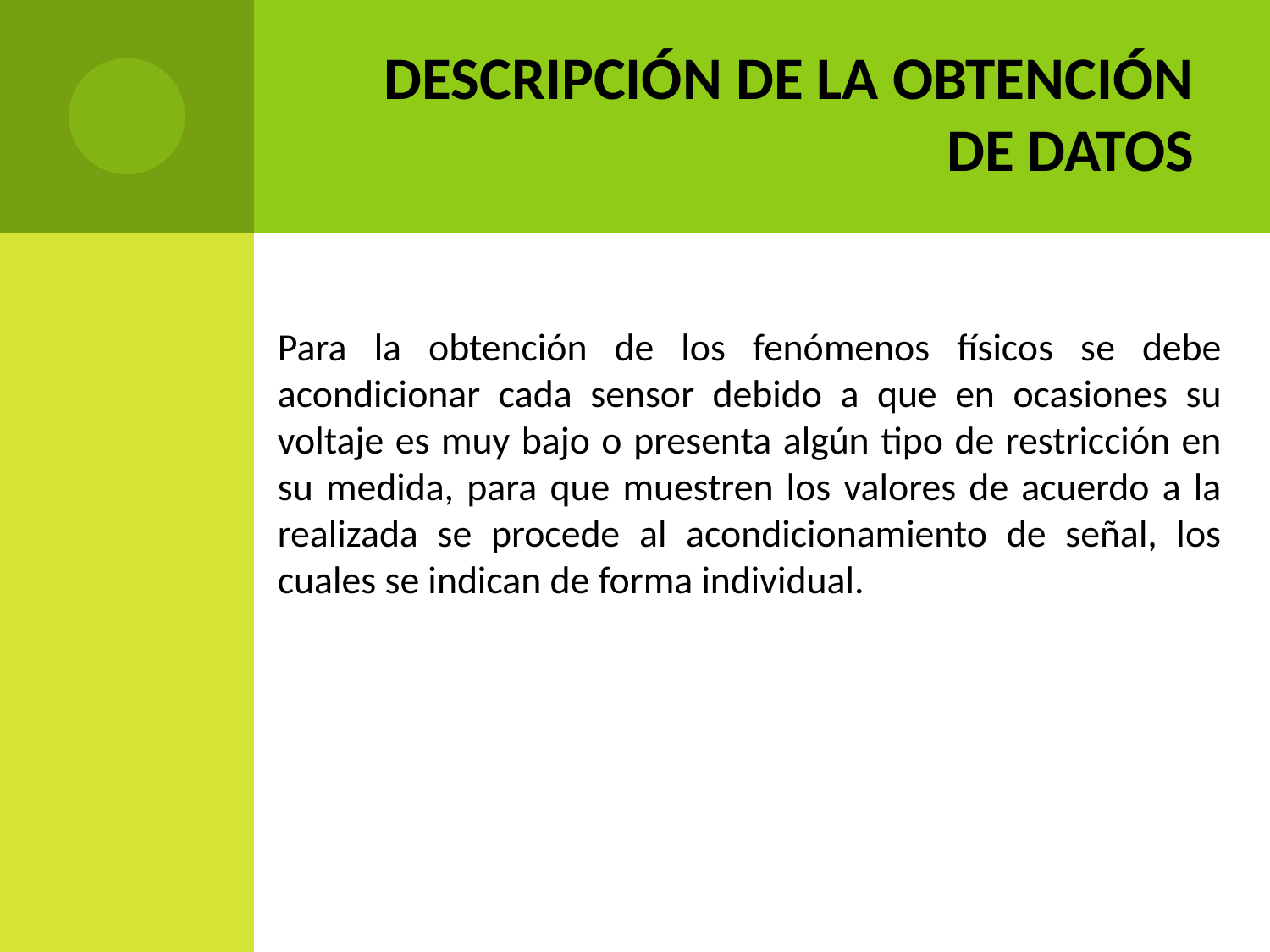

# DESCRIPCIÓN DE LA OBTENCIÓN DE DATOS
Para la obtención de los fenómenos físicos se debe acondicionar cada sensor debido a que en ocasiones su voltaje es muy bajo o presenta algún tipo de restricción en su medida, para que muestren los valores de acuerdo a la realizada se procede al acondicionamiento de señal, los cuales se indican de forma individual.